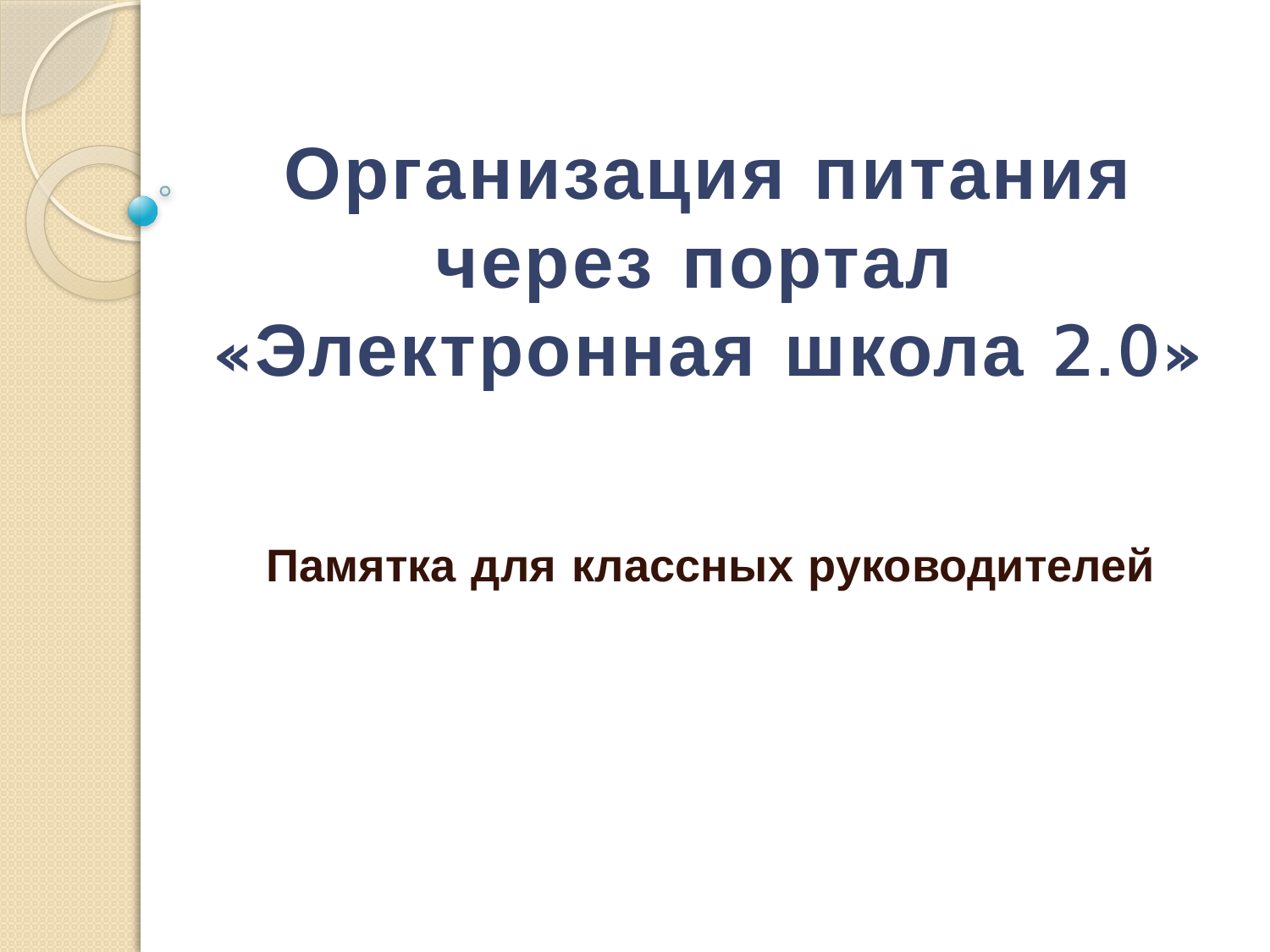

# Организация питания через портал «Электронная школа 2.0»
Памятка для классных руководителей